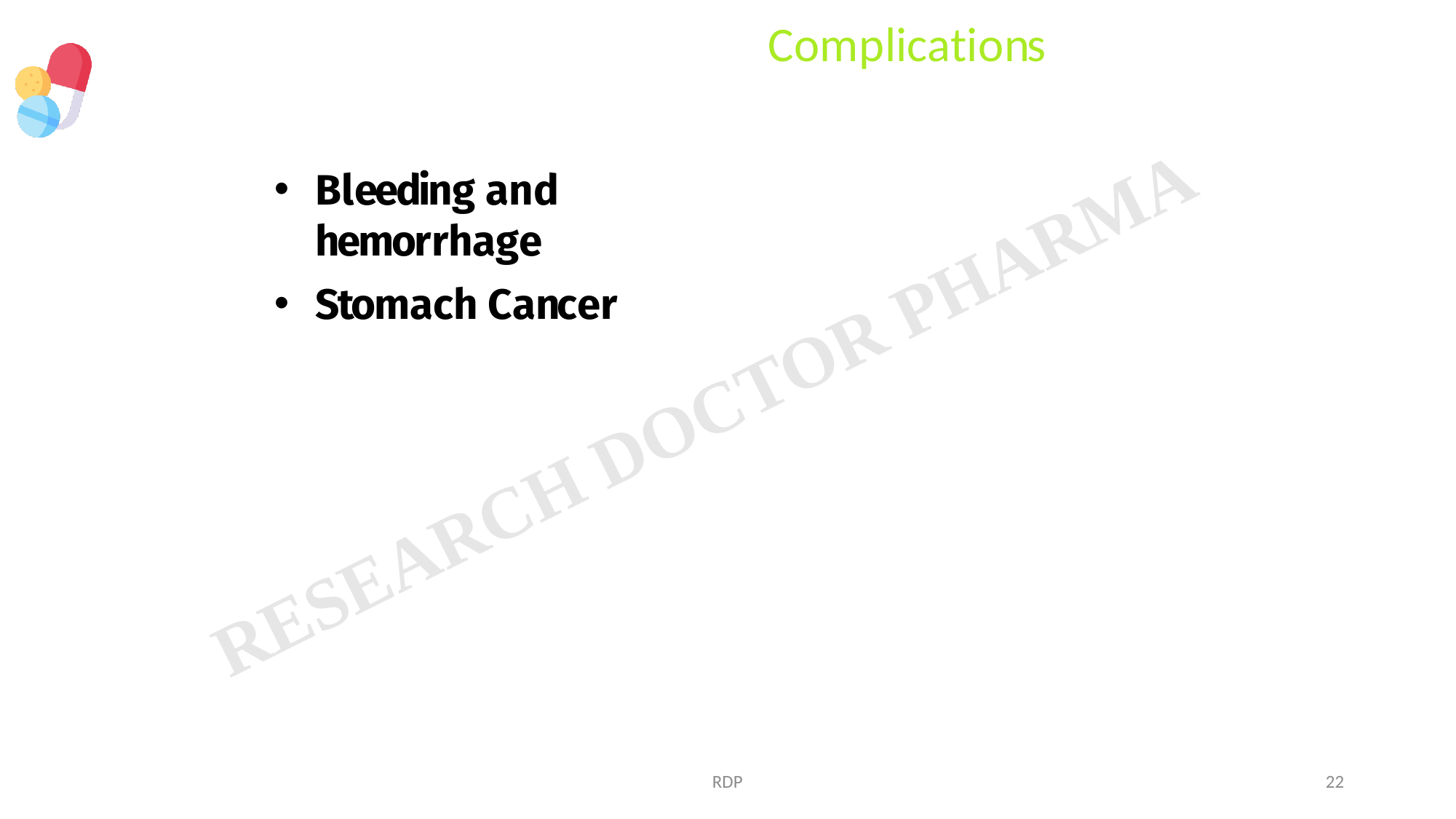

# Complications
Bleeding and hemorrhage
Stomach Cancer
RDP
22